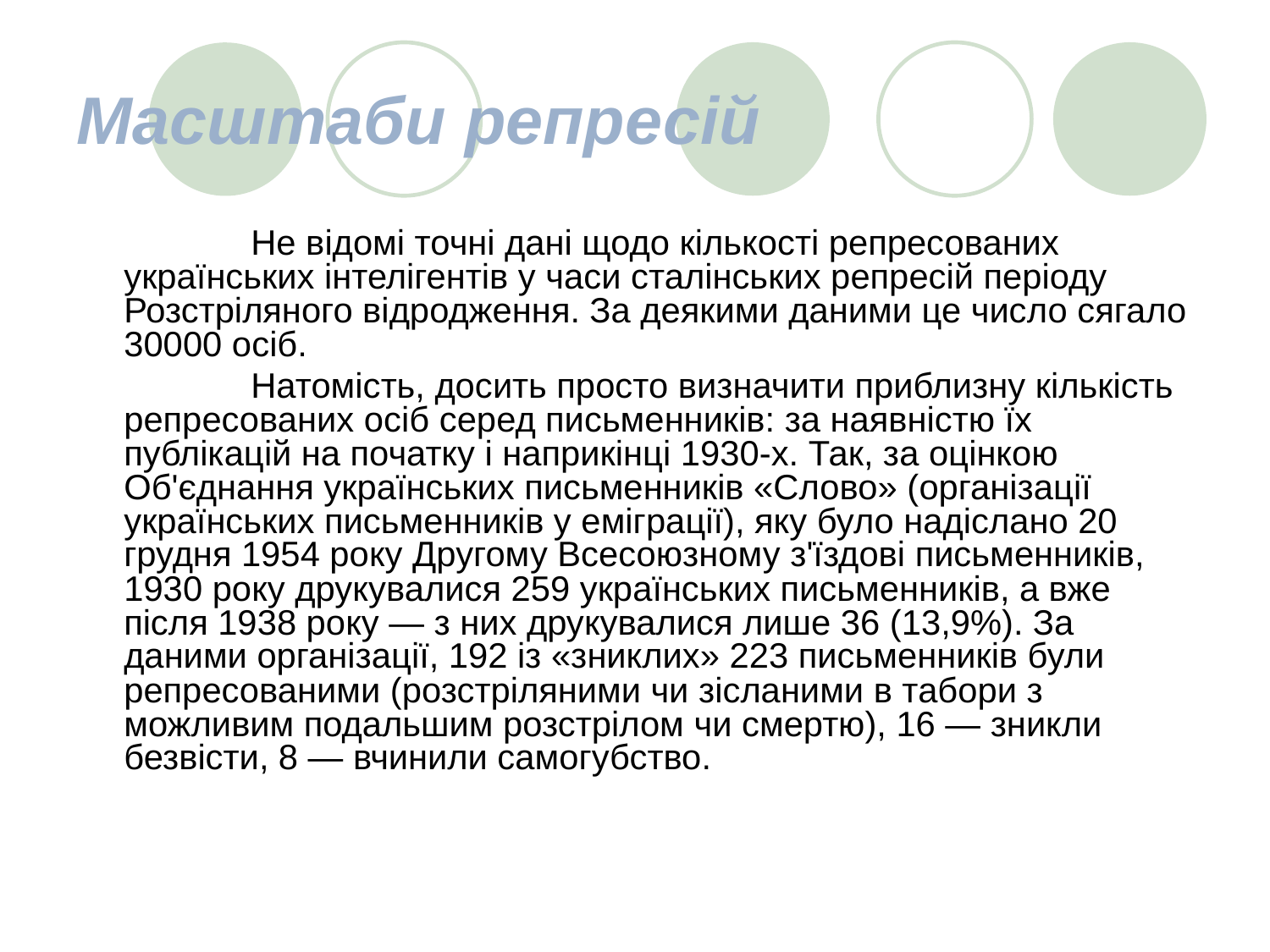

# Масштаби репресій
		Не відомі точні дані щодо кількості репресованих українських інтелігентів у часи сталінських репресій періоду Розстріляного відродження. За деякими даними це число сягало 30000 осіб.
		Натомість, досить просто визначити приблизну кількість репресованих осіб серед письменників: за наявністю їх публікацій на початку і наприкінці 1930-х. Так, за оцінкою Об'єднання українських письменників «Слово» (організації українських письменників у еміграції), яку було надіслано 20 грудня 1954 року Другому Всесоюзному з'їздові письменників, 1930 року друкувалися 259 українських письменників, а вже після 1938 року — з них друкувалися лише 36 (13,9%). За даними організації, 192 із «зниклих» 223 письменників були репресованими (розстріляними чи зісланими в табори з можливим подальшим розстрілом чи смертю), 16 — зникли безвісти, 8 — вчинили самогубство.